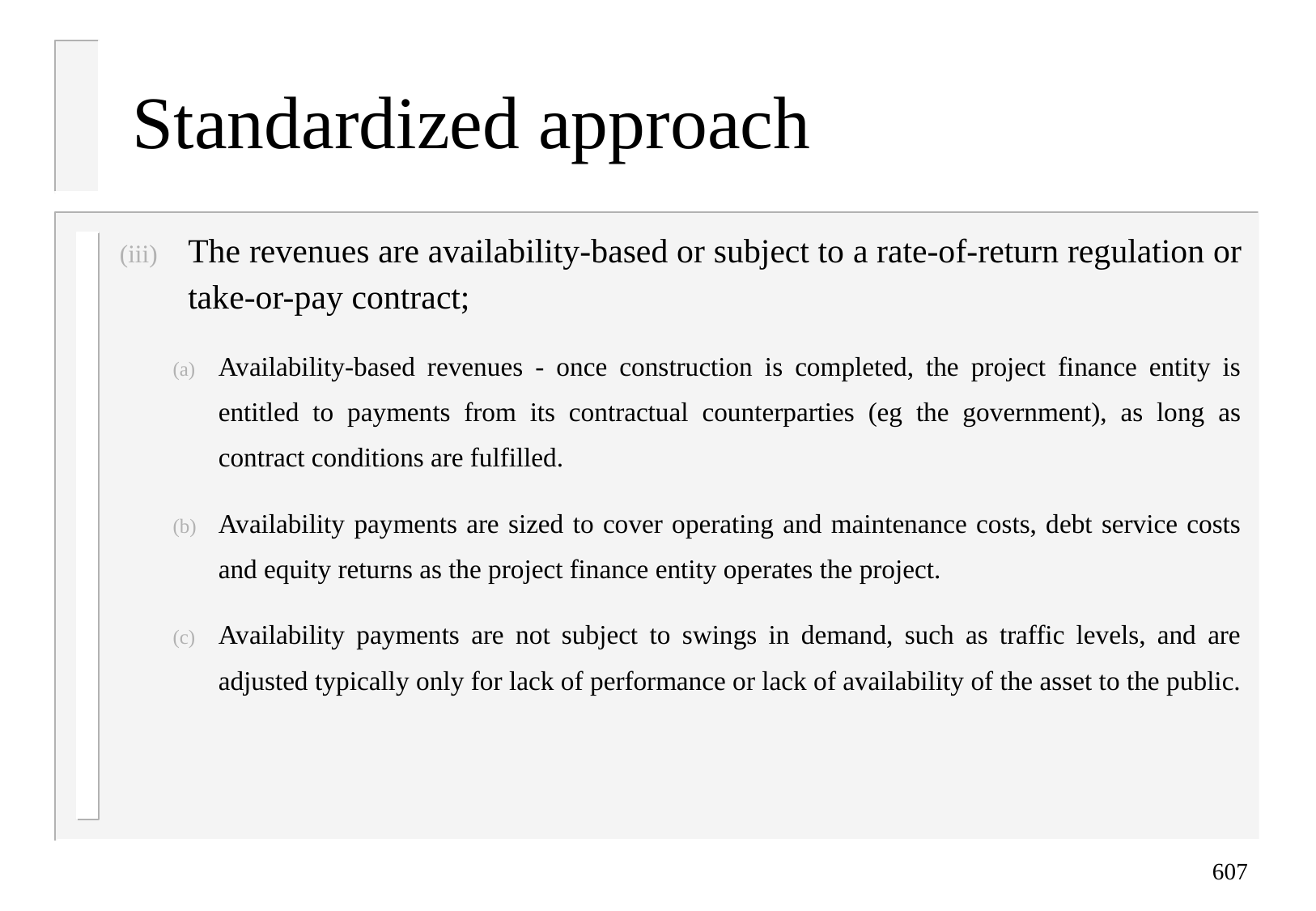

# Standardized approach
The revenues are availability-based or subject to a rate-of-return regulation or take-or-pay contract;
Availability-based revenues - once construction is completed, the project finance entity is entitled to payments from its contractual counterparties (eg the government), as long as contract conditions are fulfilled.
Availability payments are sized to cover operating and maintenance costs, debt service costs and equity returns as the project finance entity operates the project.
Availability payments are not subject to swings in demand, such as traffic levels, and are adjusted typically only for lack of performance or lack of availability of the asset to the public.
607